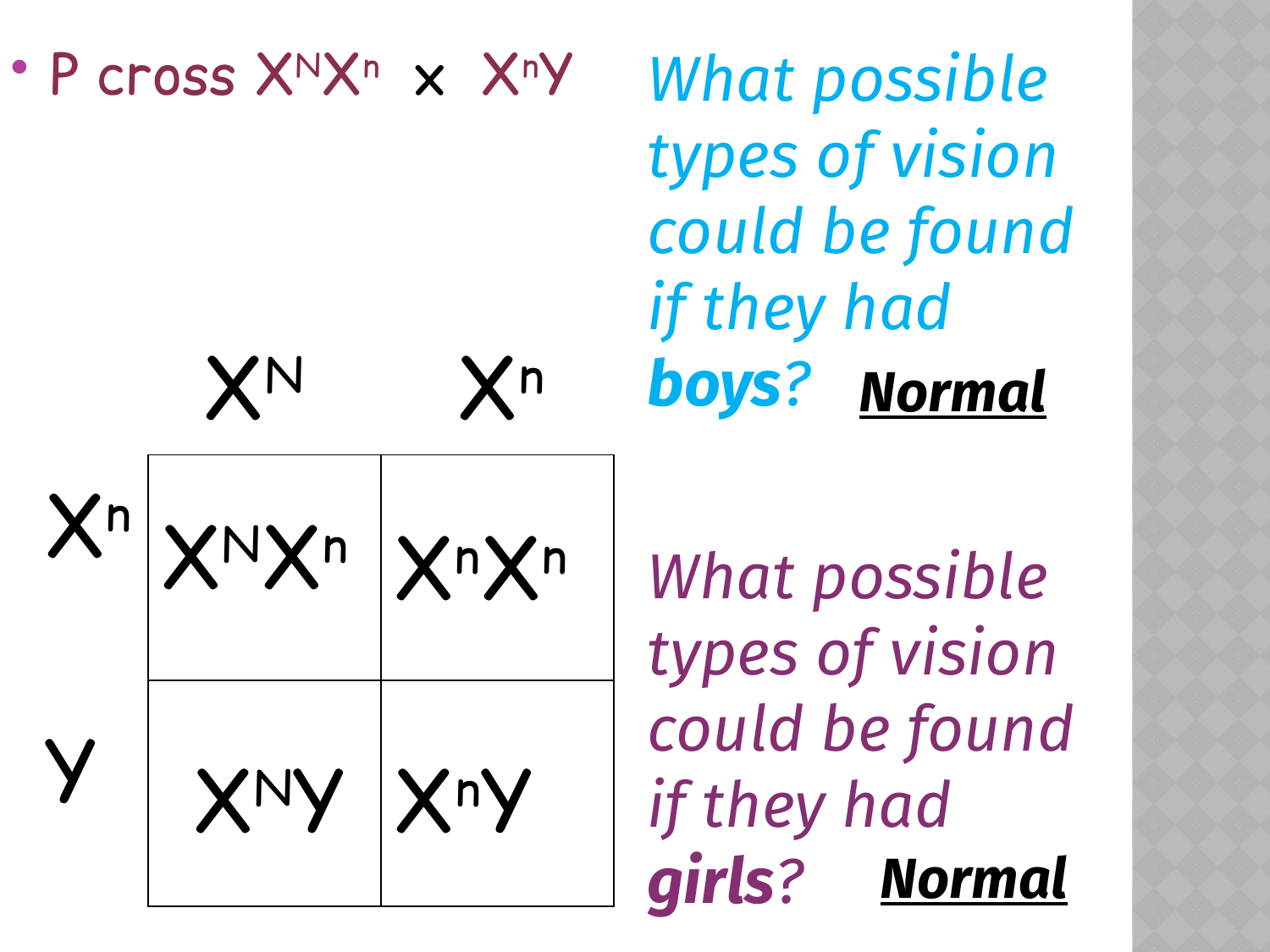

P cross XNXn  x  XnY
What possible types of vision could be found if they had boys?
XN		Xn
Normal
|  |  |
| --- | --- |
|  |  |
Xn

Y
XNXn
XnXn
What possible types of vision could be found if they had girls?
XNY
XnY
Normal